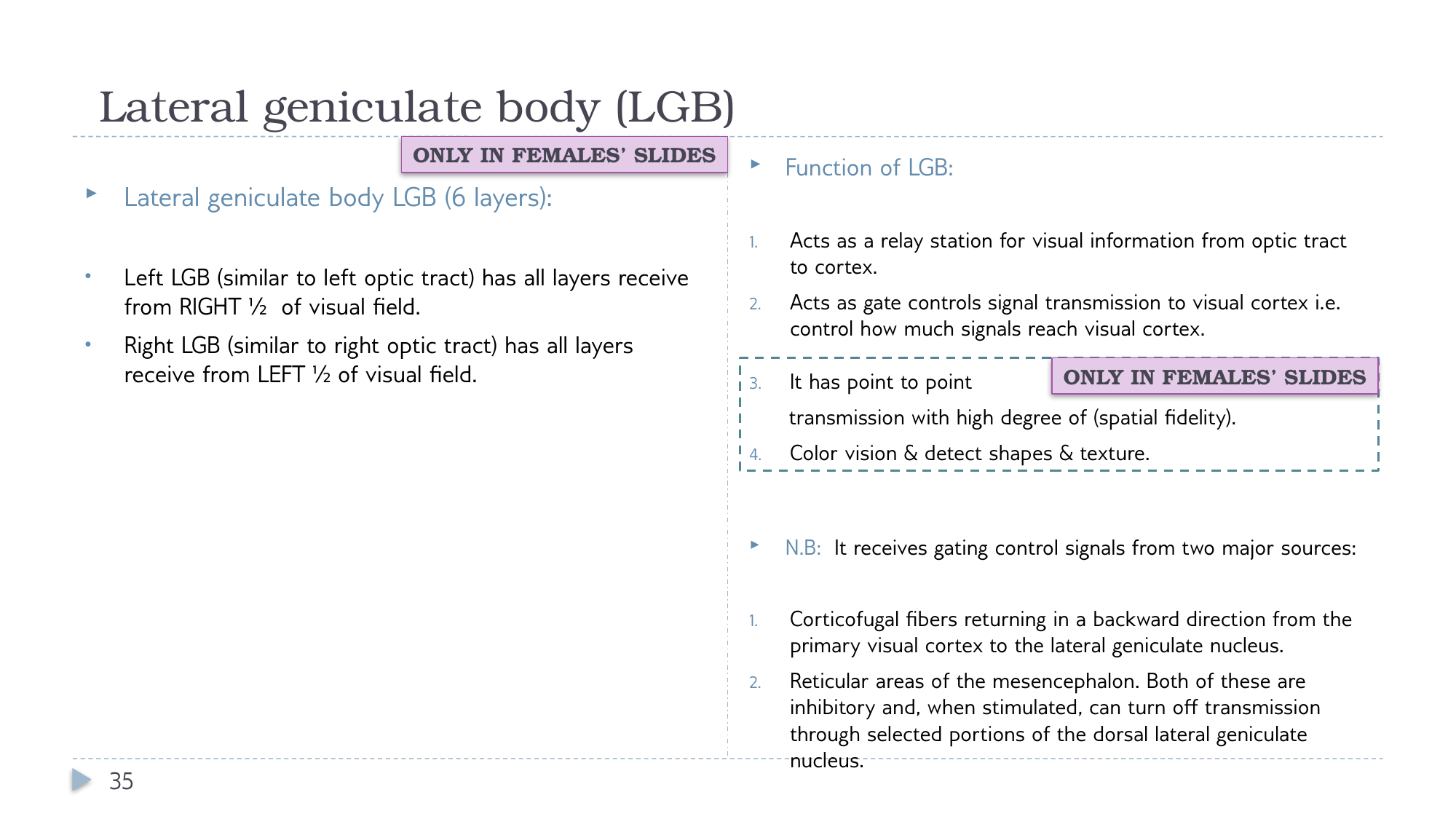

# Lateral geniculate body (LGB)
ONLY IN FEMALES’ SLIDES
Function of LGB:

Acts as a relay station for visual information from optic tract to cortex.
Acts as gate controls signal transmission to visual cortex i.e. control how much signals reach visual cortex.

It has point to point
      transmission with high degree of (spatial fidelity).
Color vision & detect shapes & texture.

N.B:  It receives gating control signals from two major sources:

Corticofugal fibers returning in a backward direction from the primary visual cortex to the lateral geniculate nucleus.
Reticular areas of the mesencephalon. Both of these are inhibitory and, when stimulated, can turn off transmission through selected portions of the dorsal lateral geniculate nucleus.
Lateral geniculate body LGB (6 layers):

Left LGB (similar to left optic tract) has all layers receive from RIGHT ½  of visual field.
Right LGB (similar to right optic tract) has all layers receive from LEFT ½ of visual field.

ONLY IN FEMALES’ SLIDES
35